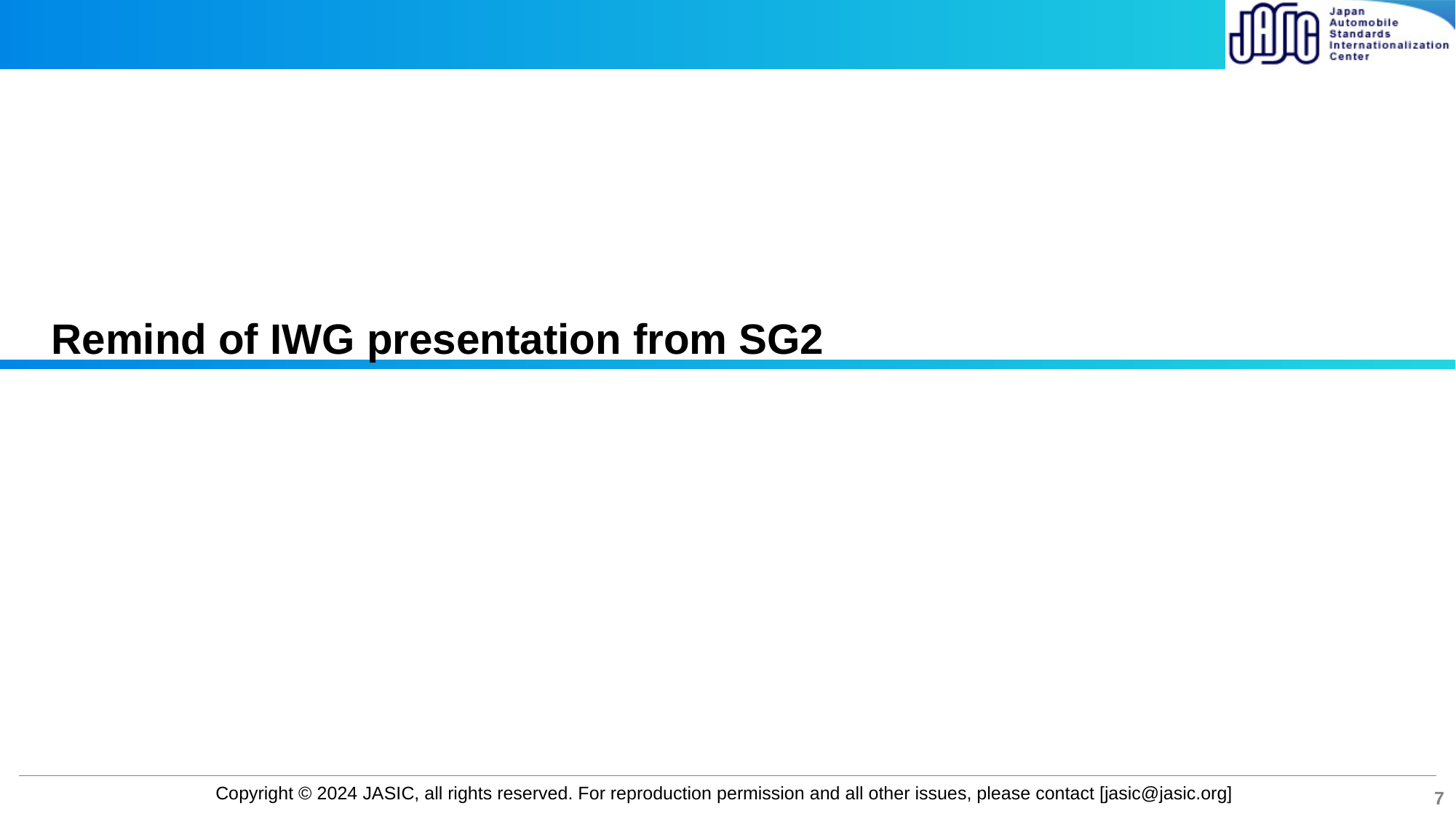

# Remind of IWG presentation from SG2
7